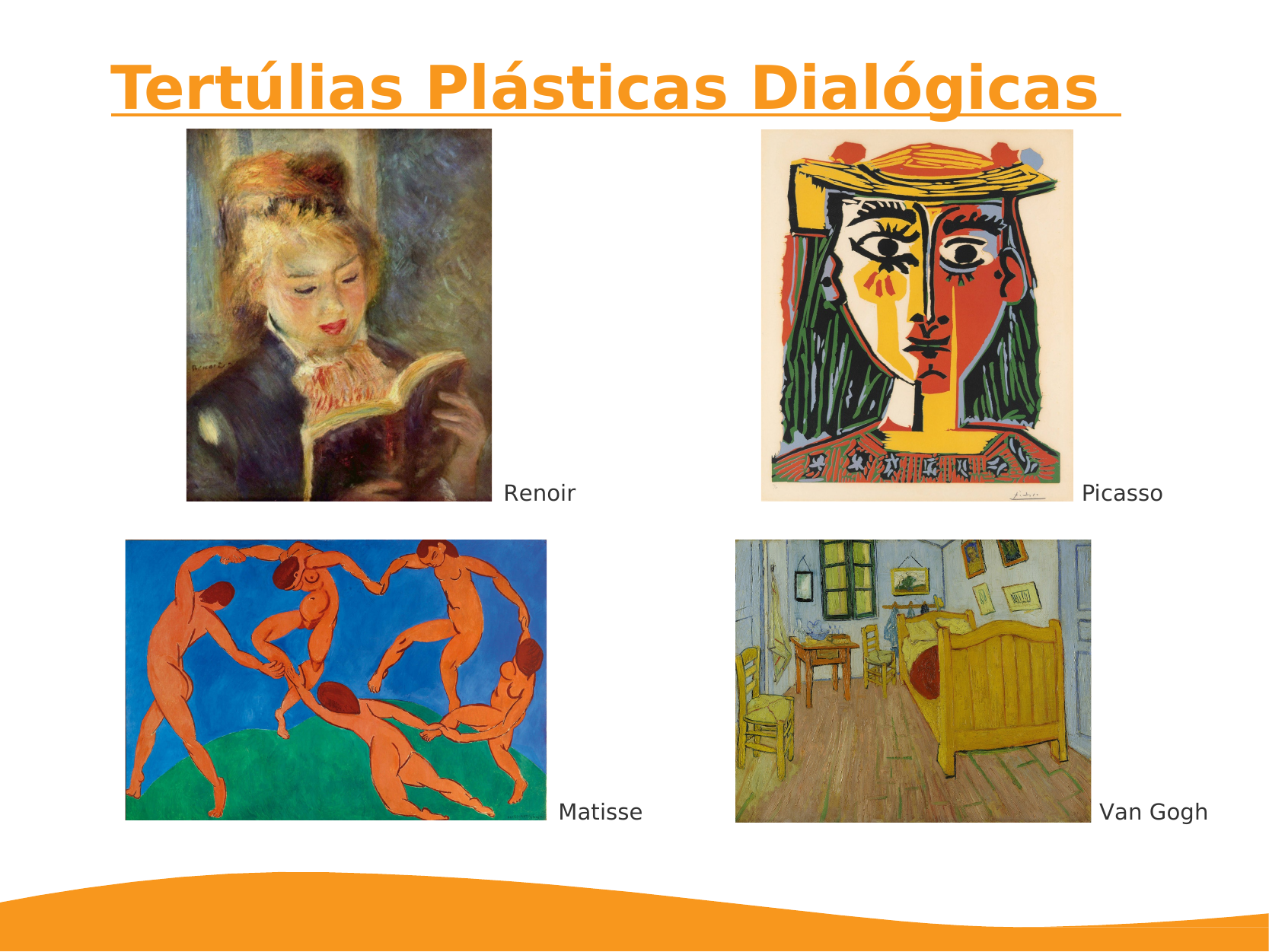

# Tertúlias Plásticas Dialógicas

Renoir
Picasso

Matisse
Van Gogh